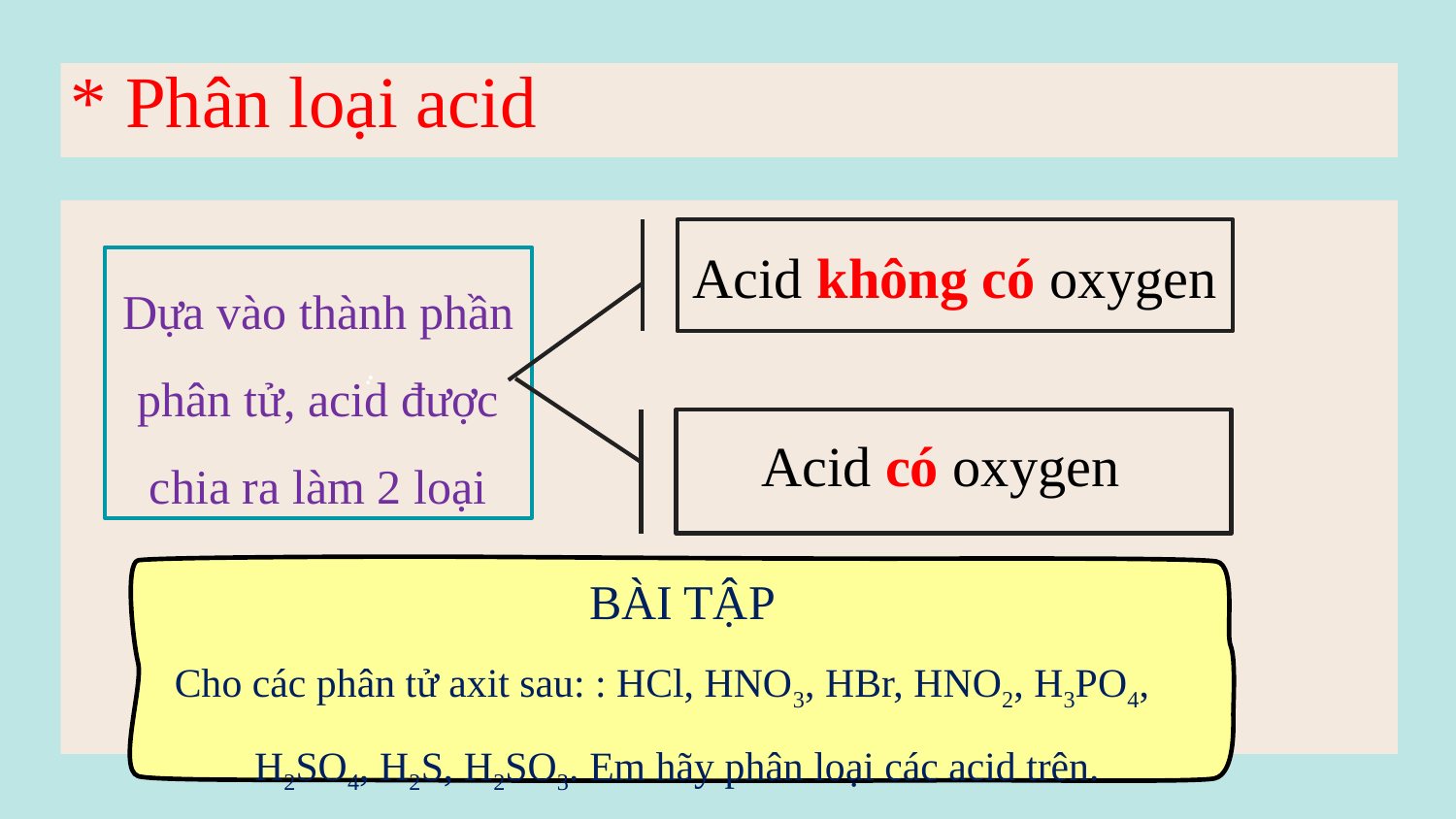

* Phân loại acid
Acid không có oxygen
Dựa vào thành phần phân tử, acid được chia ra làm 2 loại

Acid có oxygen
 BÀI TẬP
Cho các phân tử axit sau: : HCl, HNO3, HBr, HNO2, H3PO4,    H2SO4, H2S, H2SO3. Em hãy phân loại các acid trên.